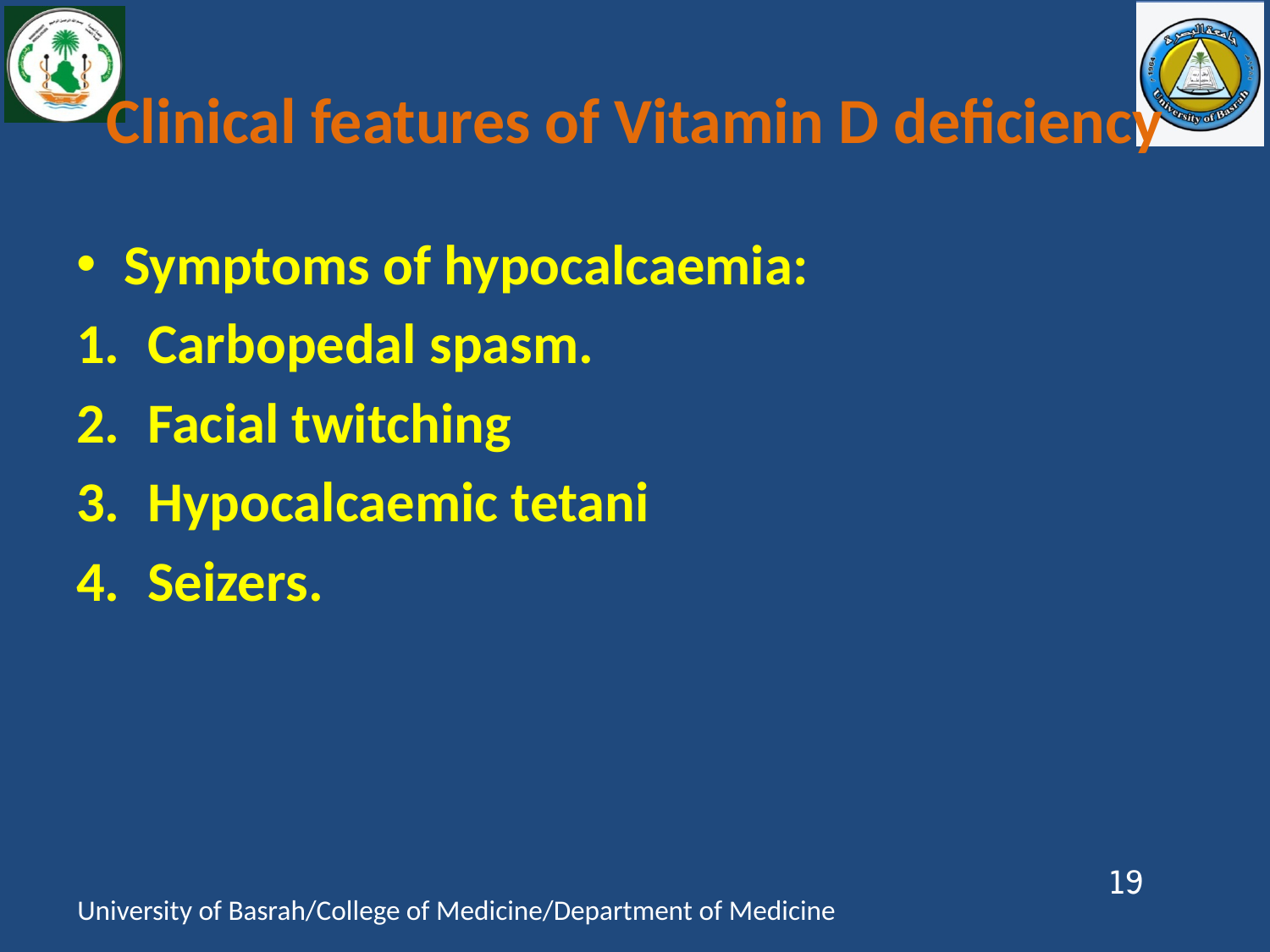

# Clinical features of Vitamin D deficiency
Symptoms of hypocalcaemia:
Carbopedal spasm.
Facial twitching
Hypocalcaemic tetani
Seizers.

19
University of Basrah/College of Medicine/Department of Medicine